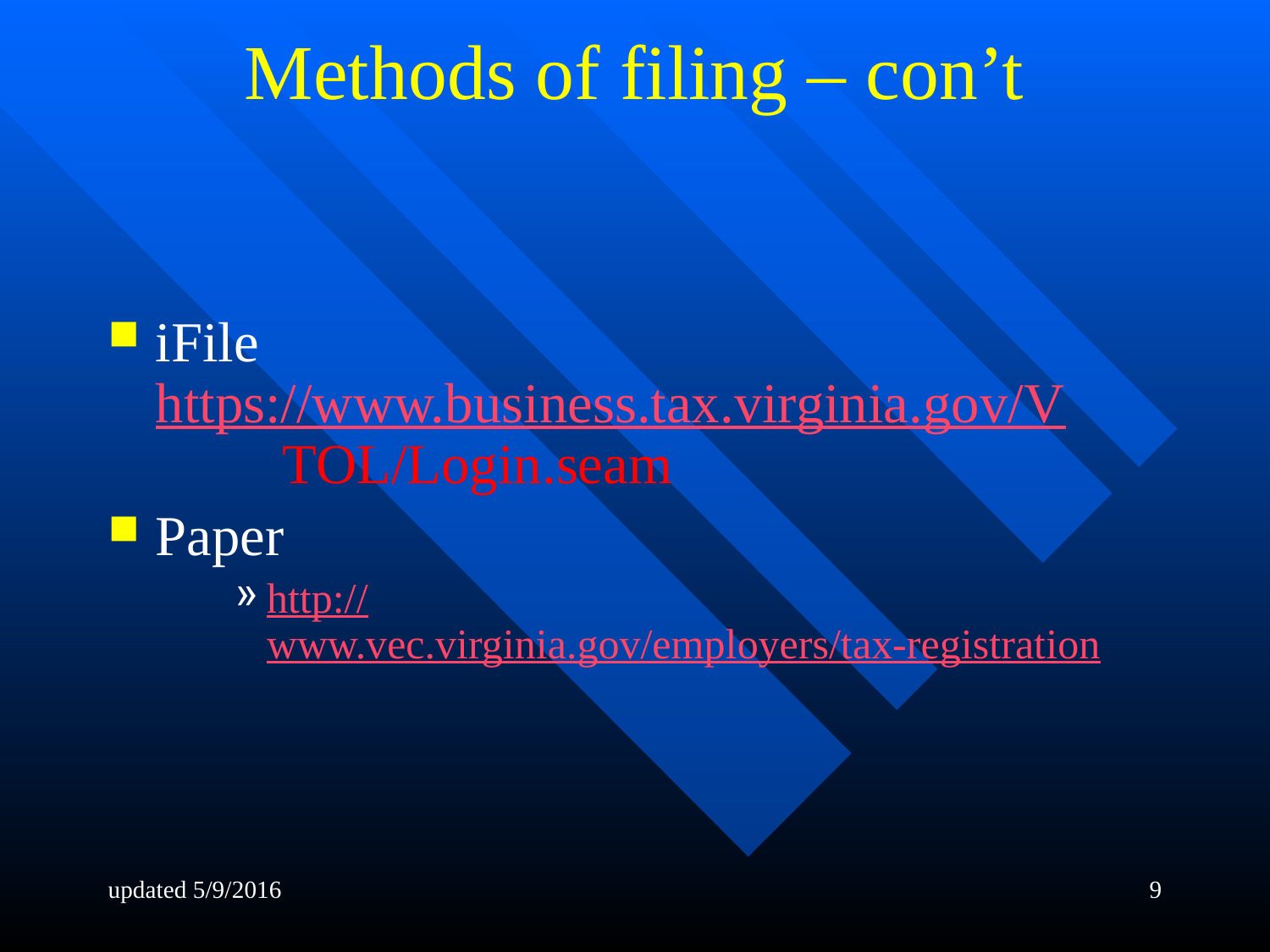

# Methods of filing – con’t

iFile 			https://www.business.tax.virginia.gov/V	TOL/Login.seam
Paper
http://www.vec.virginia.gov/employers/tax-registration

updated 5/9/2016
9